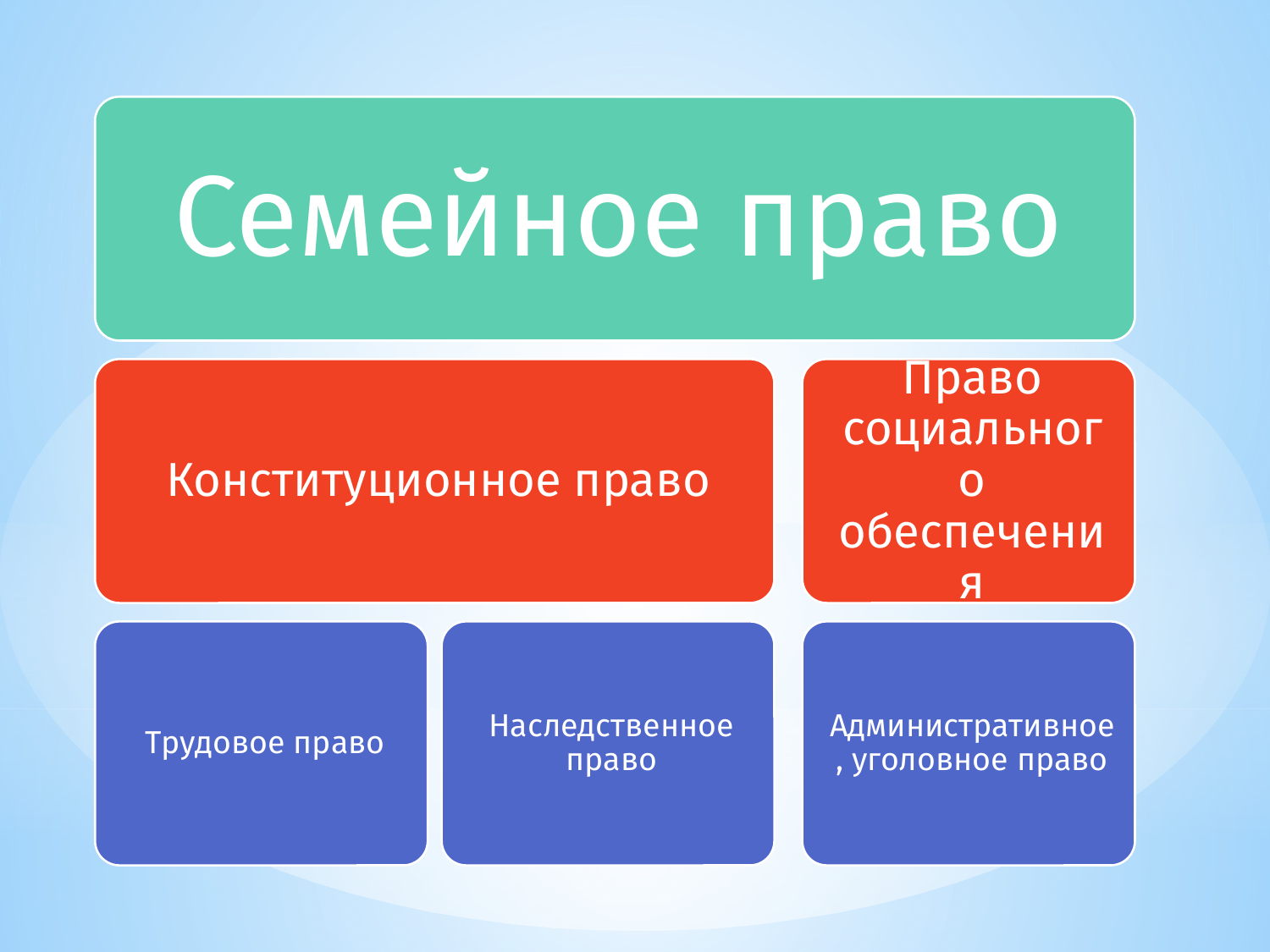

Семейное право
Конституционное право
Трудовое право
Наследственное право
Право социального обеспечения
Административное, уголовное право